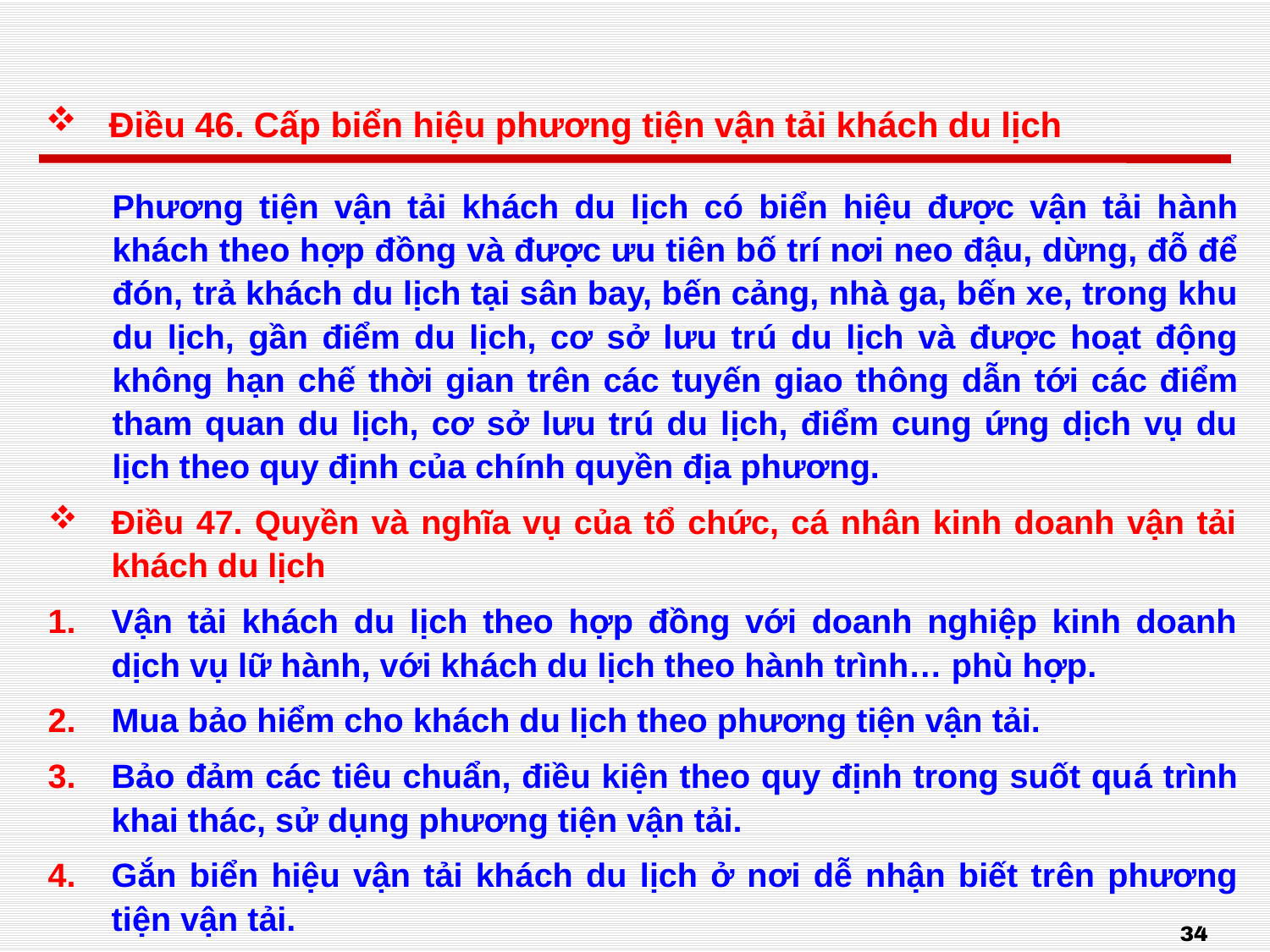

# Điều 46. Cấp biển hiệu phương tiện vận tải khách du lịch
Phương tiện vận tải khách du lịch có biển hiệu được vận tải hành khách theo hợp đồng và được ưu tiên bố trí nơi neo đậu, dừng, đỗ để đón, trả khách du lịch tại sân bay, bến cảng, nhà ga, bến xe, trong khu du lịch, gần điểm du lịch, cơ sở lưu trú du lịch và được hoạt động không hạn chế thời gian trên các tuyến giao thông dẫn tới các điểm tham quan du lịch, cơ sở lưu trú du lịch, điểm cung ứng dịch vụ du lịch theo quy định của chính quyền địa phương.
Điều 47. Quyền và nghĩa vụ của tổ chức, cá nhân kinh doanh vận tải khách du lịch
Vận tải khách du lịch theo hợp đồng với doanh nghiệp kinh doanh dịch vụ lữ hành, với khách du lịch theo hành trình… phù hợp.
Mua bảo hiểm cho khách du lịch theo phương tiện vận tải.
Bảo đảm các tiêu chuẩn, điều kiện theo quy định trong suốt quá trình khai thác, sử dụng phương tiện vận tải.
Gắn biển hiệu vận tải khách du lịch ở nơi dễ nhận biết trên phương tiện vận tải.